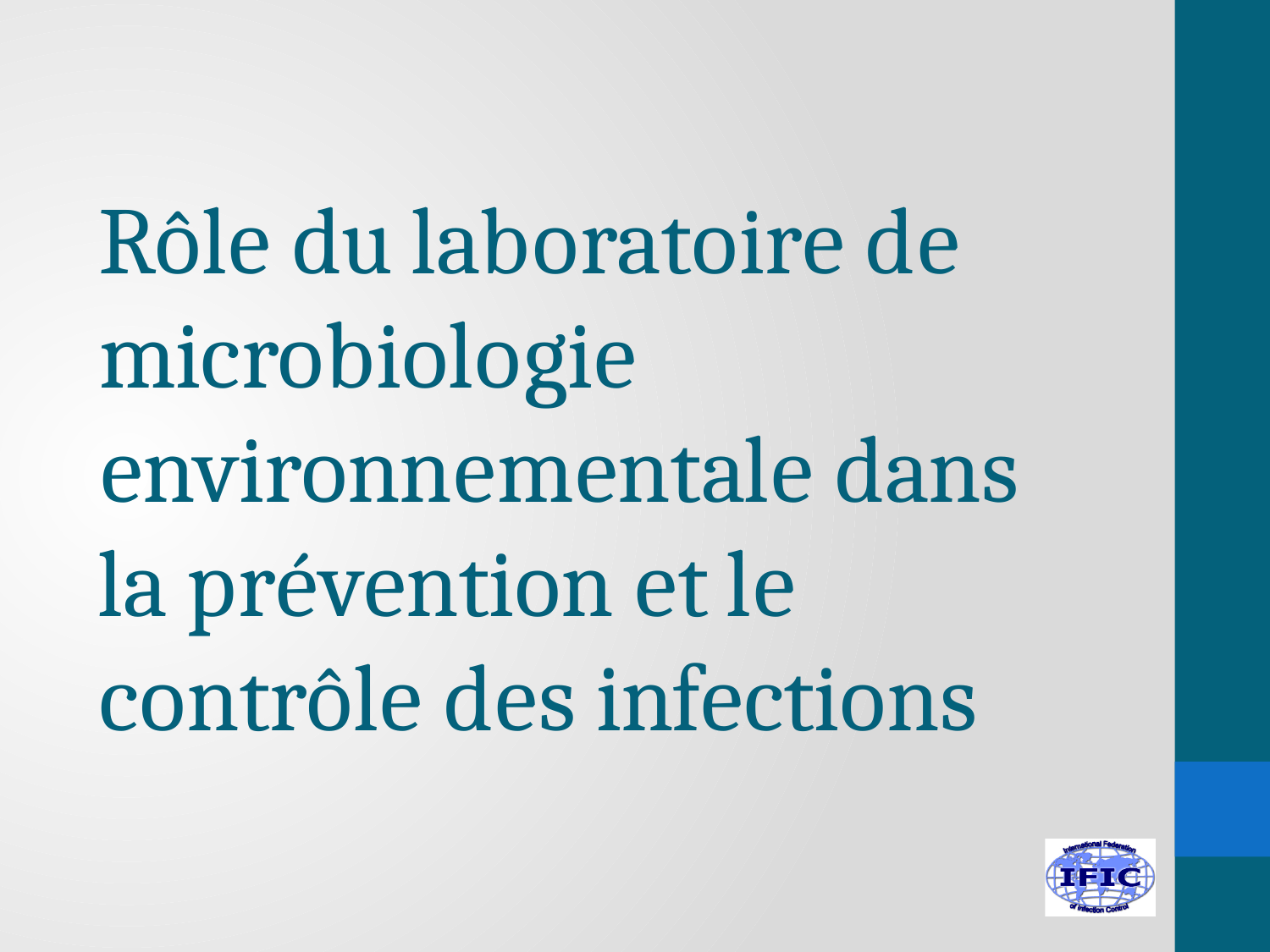

# Rôle du laboratoire de microbiologie environnementale dans la prévention et le contrôle des infections